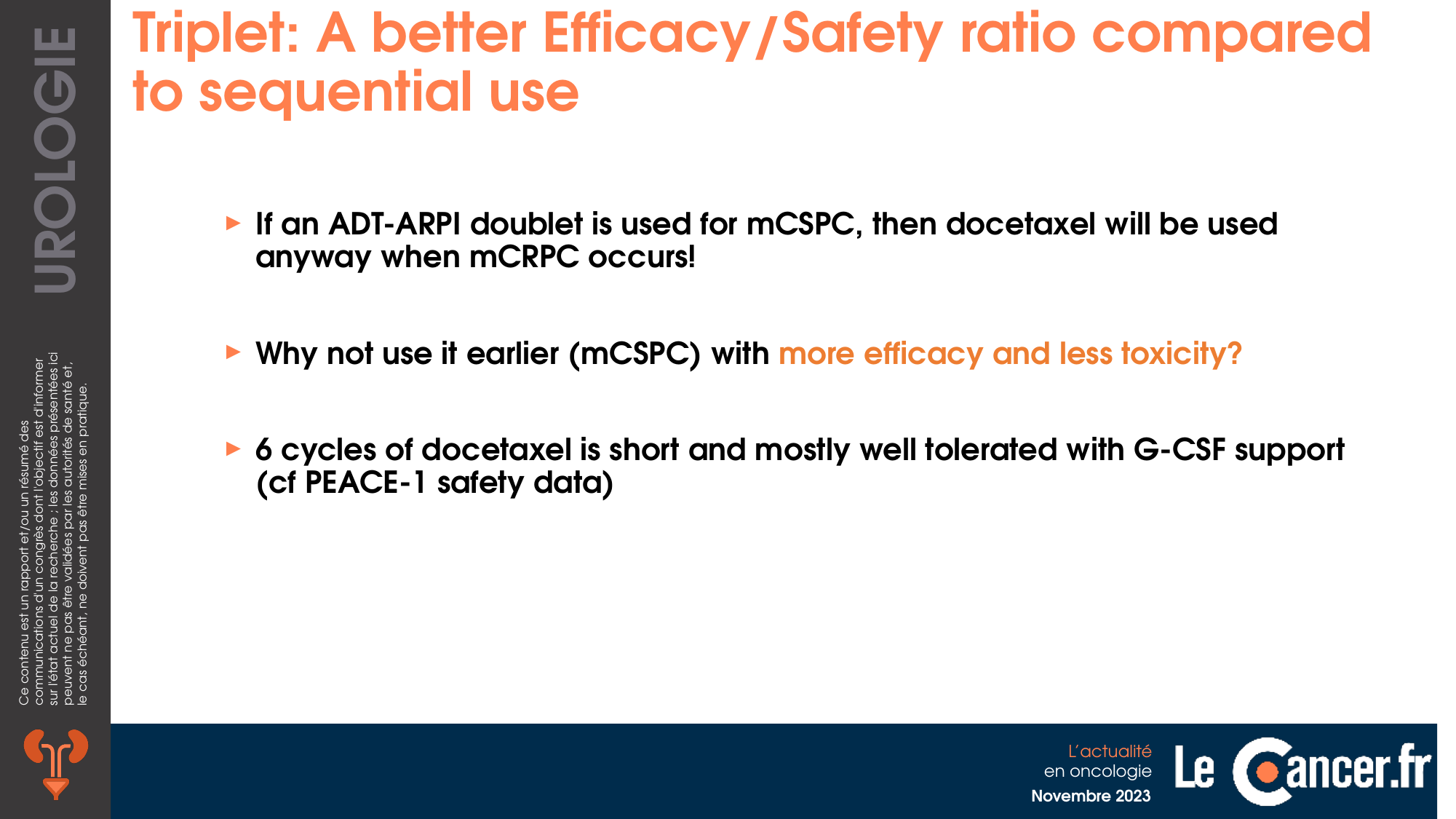

Triplet: A better Efficacy/Safety ratio compared
to sequential use
If an ADT-ARPI doublet is used for mCSPC, then docetaxel will be used anyway when mCRPC occurs!
Why not use it earlier (mCSPC) with more efficacy and less toxicity?
6 cycles of docetaxel is short and mostly well tolerated with G-CSF support
(cf PEACE-1 safety data)
Novembre 2023